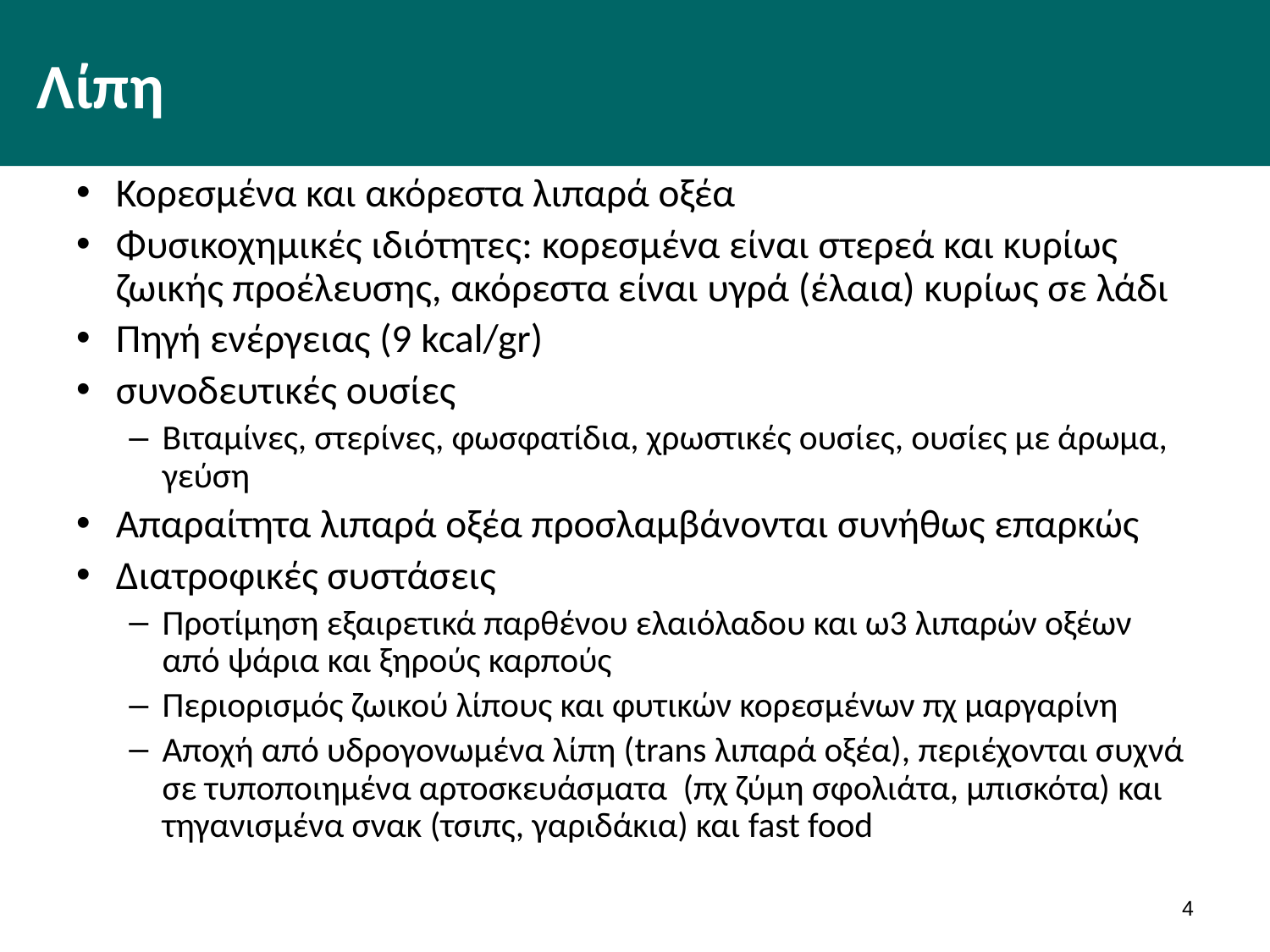

# Λίπη
Κορεσμένα και ακόρεστα λιπαρά οξέα
Φυσικοχημικές ιδιότητες: κορεσμένα είναι στερεά και κυρίως ζωικής προέλευσης, ακόρεστα είναι υγρά (έλαια) κυρίως σε λάδι
Πηγή ενέργειας (9 kcal/gr)
συνοδευτικές ουσίες
Βιταμίνες, στερίνες, φωσφατίδια, χρωστικές ουσίες, ουσίες με άρωμα, γεύση
Απαραίτητα λιπαρά οξέα προσλαμβάνονται συνήθως επαρκώς
Διατροφικές συστάσεις
Προτίμηση εξαιρετικά παρθένου ελαιόλαδου και ω3 λιπαρών οξέων από ψάρια και ξηρούς καρπούς
Περιορισμός ζωικού λίπους και φυτικών κορεσμένων πχ μαργαρίνη
Αποχή από υδρογονωμένα λίπη (trans λιπαρά οξέα), περιέχονται συχνά σε τυποποιημένα αρτοσκευάσματα  (πχ ζύμη σφολιάτα, μπισκότα) και τηγανισμένα σνακ (τσιπς, γαριδάκια) και fast food
4